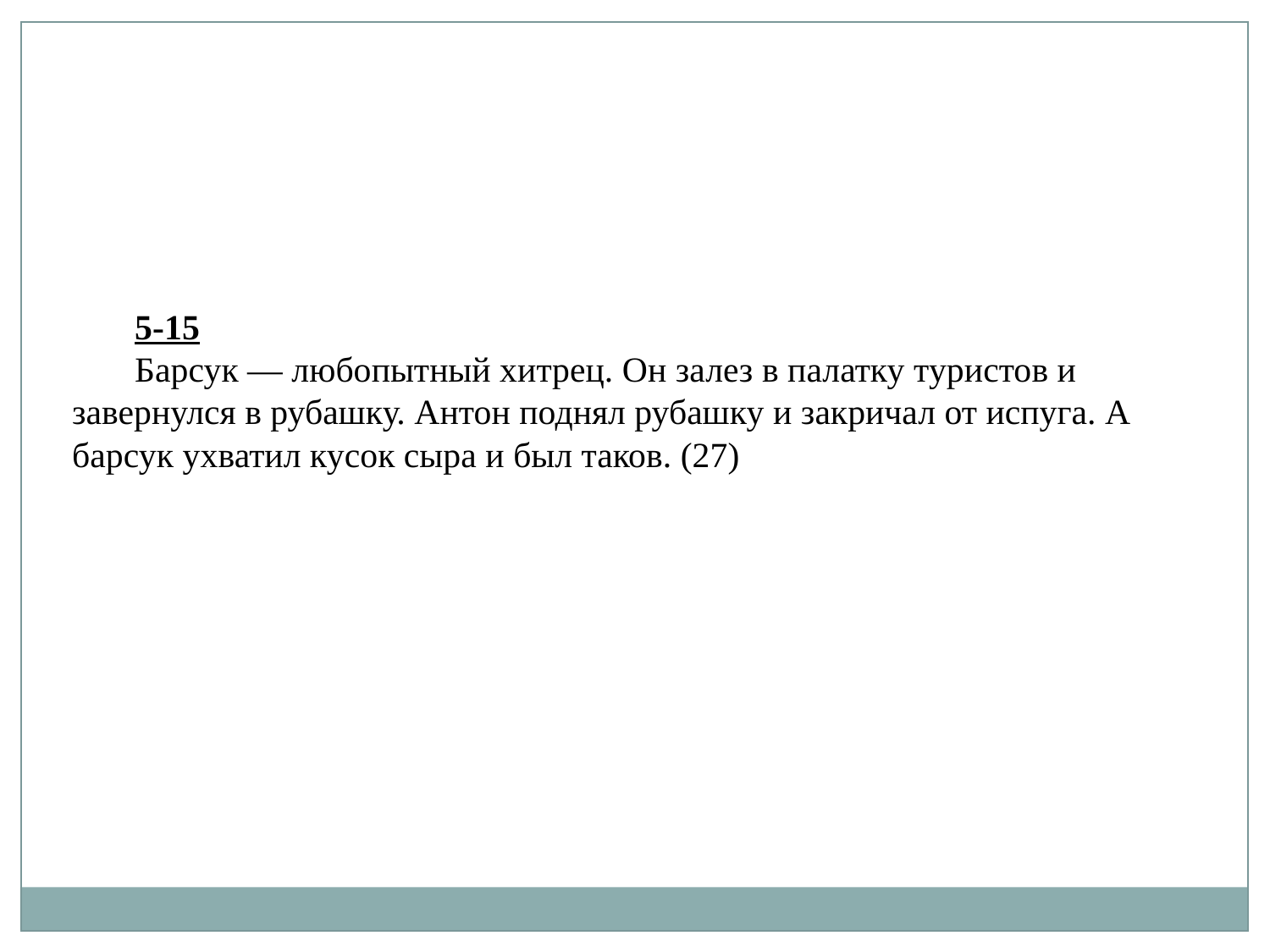

5-15
Барсук — любопытный хитрец. Он залез в палатку туристов и завернулся в рубашку. Антон поднял рубашку и закричал от испуга. А барсук ухватил кусок сыра и был таков. (27)